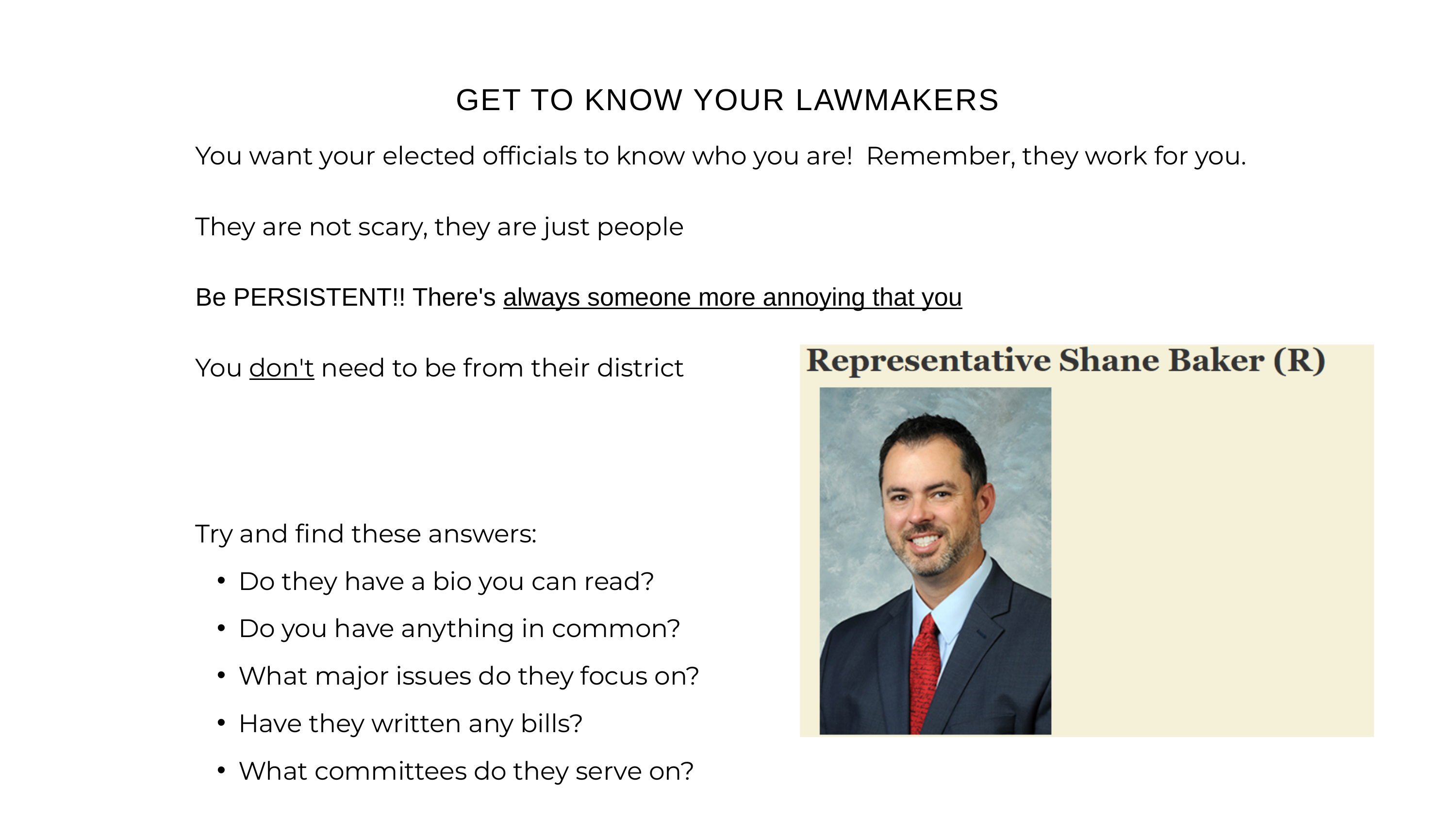

You want your elected officials to know who you are!  Remember, they work for you.

They are not scary, they are just people

Be PERSISTENT!! There's always someone more annoying that you

You don't need to be from their district

Try and find these answers:
Do they have a bio you can read?
Do you have anything in common?
What major issues do they focus on?
Have they written any bills?
What committees do they serve on?

GET TO KNOW YOUR LAWMAKERS